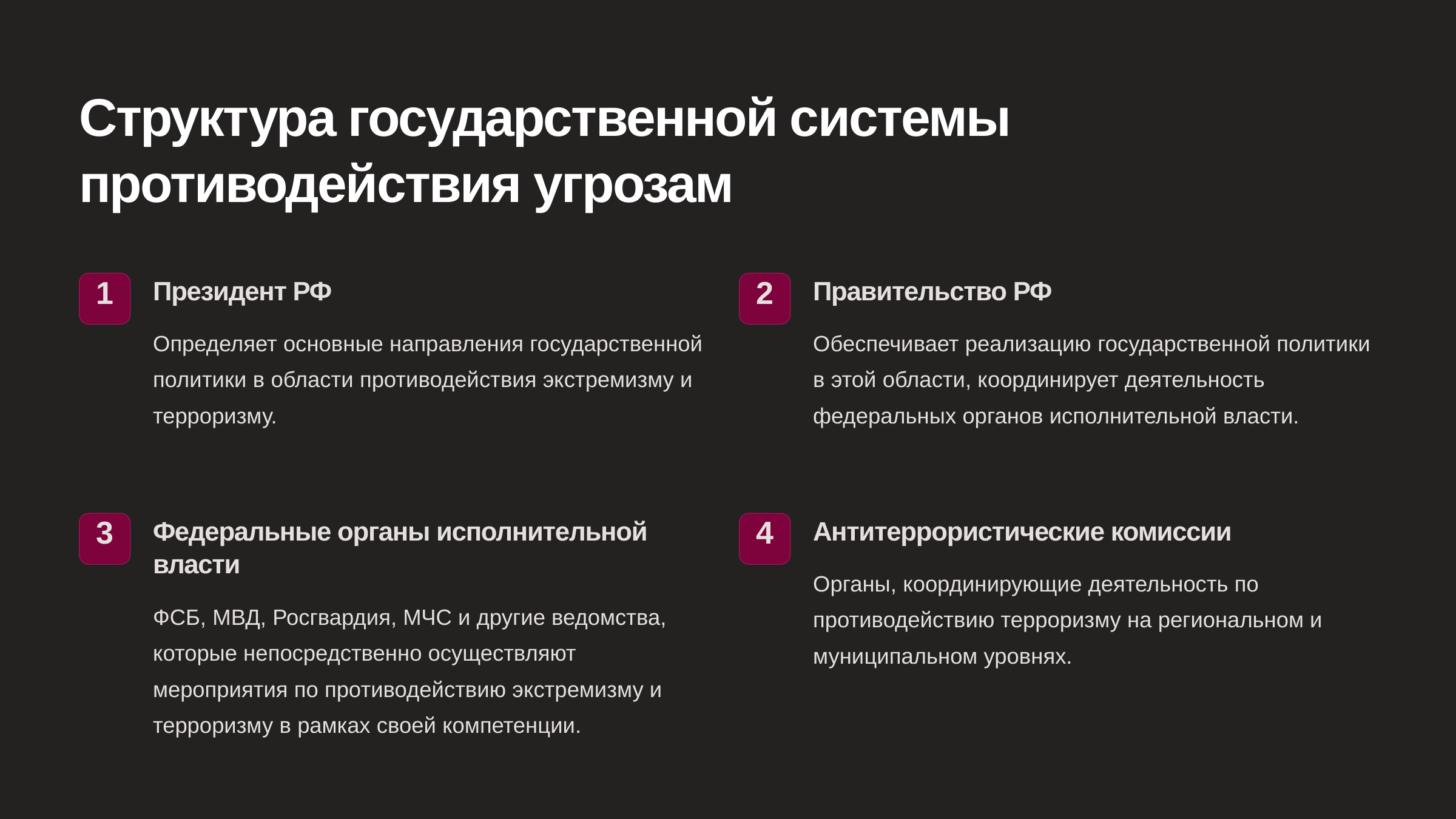

newUROKI.net
Структура государственной системы противодействия угрозам

Президент РФ

Правительство РФ
1
2
Определяет основные направления государственной политики в области противодействия экстремизму и терроризму.
Обеспечивает реализацию государственной политики в этой области, координирует деятельность федеральных органов исполнительной власти.

Федеральные органы исполнительной власти

Антитеррористические комиссии
3
4
Органы, координирующие деятельность по противодействию терроризму на региональном и муниципальном уровнях.
ФСБ, МВД, Росгвардия, МЧС и другие ведомства, которые непосредственно осуществляют мероприятия по противодействию экстремизму и терроризму в рамках своей компетенции.